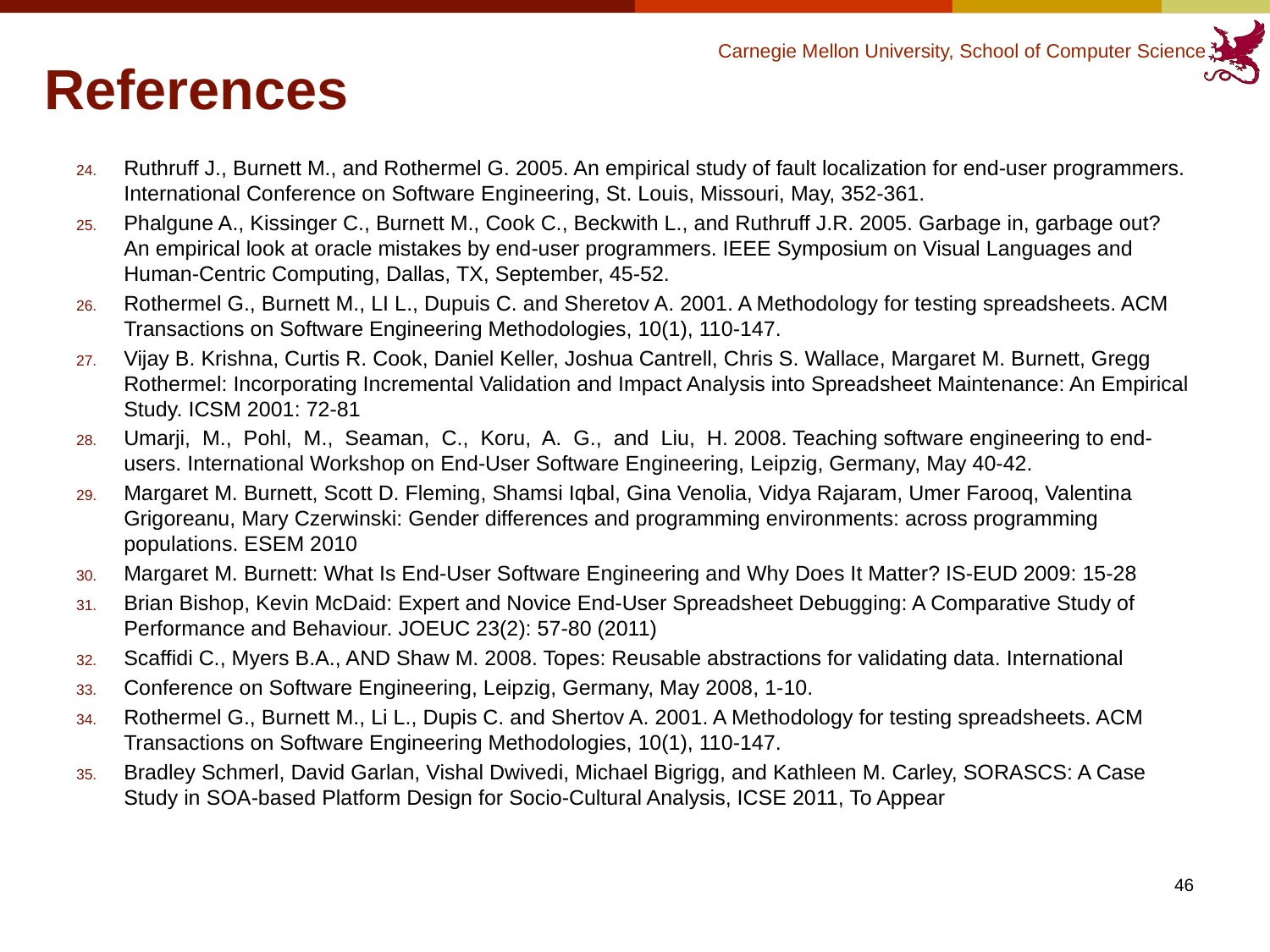

# References
Ruthruff J., Burnett M., and Rothermel G. 2005. An empirical study of fault localization for end-user programmers. International Conference on Software Engineering, St. Louis, Missouri, May, 352-361.
Phalgune A., Kissinger C., Burnett M., Cook C., Beckwith L., and Ruthruff J.R. 2005. Garbage in, garbage out? An empirical look at oracle mistakes by end-user programmers. IEEE Symposium on Visual Languages and Human-Centric Computing, Dallas, TX, September, 45-52.
Rothermel G., Burnett M., LI L., Dupuis C. and Sheretov A. 2001. A Methodology for testing spreadsheets. ACM Transactions on Software Engineering Methodologies, 10(1), 110-147.
Vijay B. Krishna, Curtis R. Cook, Daniel Keller, Joshua Cantrell, Chris S. Wallace, Margaret M. Burnett, Gregg Rothermel: Incorporating Incremental Validation and Impact Analysis into Spreadsheet Maintenance: An Empirical Study. ICSM 2001: 72-81
Umarji,  M.,  Pohl,  M.,  Seaman,  C.,  Koru,  A.  G.,  and  Liu,  H. 2008. Teaching software engineering to end-users. International Workshop on End-User Software Engineering, Leipzig, Germany, May 40-42.
Margaret M. Burnett, Scott D. Fleming, Shamsi Iqbal, Gina Venolia, Vidya Rajaram, Umer Farooq, Valentina Grigoreanu, Mary Czerwinski: Gender differences and programming environments: across programming populations. ESEM 2010
Margaret M. Burnett: What Is End-User Software Engineering and Why Does It Matter? IS-EUD 2009: 15-28
Brian Bishop, Kevin McDaid: Expert and Novice End-User Spreadsheet Debugging: A Comparative Study of Performance and Behaviour. JOEUC 23(2): 57-80 (2011)
Scaffidi C., Myers B.A., AND Shaw M. 2008. Topes: Reusable abstractions for validating data. International
Conference on Software Engineering, Leipzig, Germany, May 2008, 1-10.
Rothermel G., Burnett M., Li L., Dupis C. and Shertov A. 2001. A Methodology for testing spreadsheets. ACM Transactions on Software Engineering Methodologies, 10(1), 110-147.
Bradley Schmerl, David Garlan, Vishal Dwivedi, Michael Bigrigg, and Kathleen M. Carley, SORASCS: A Case Study in SOA-based Platform Design for Socio-Cultural Analysis, ICSE 2011, To Appear
46